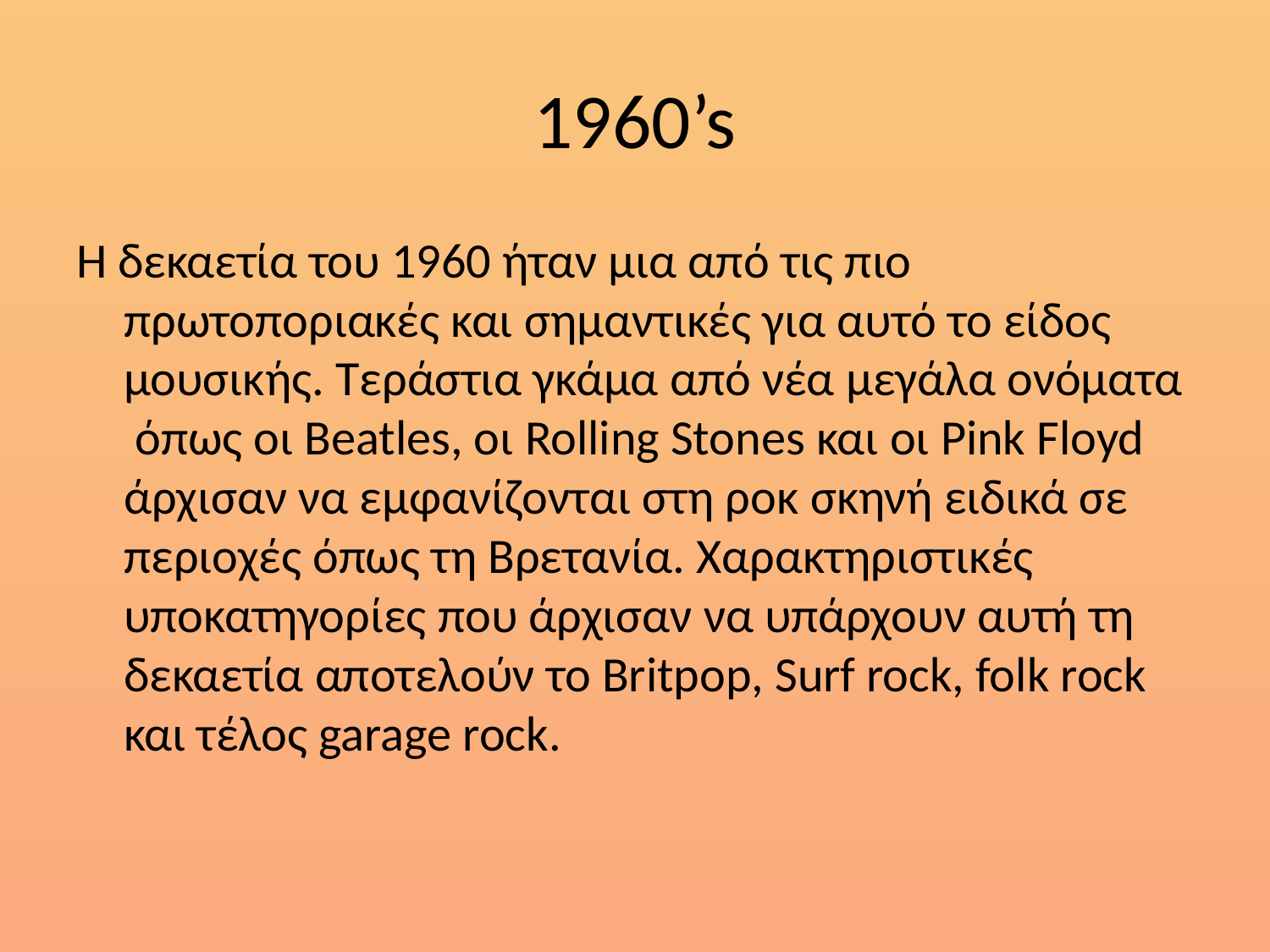

# 1960’s
Η δεκαετία του 1960 ήταν μια από τις πιο πρωτοποριακές και σημαντικές για αυτό το είδος μουσικής. Τεράστια γκάμα από νέα μεγάλα ονόματα  όπως οι Beatles, οι Rolling Stones και οι Pink Floyd άρχισαν να εμφανίζονται στη ροκ σκηνή ειδικά σε περιοχές όπως τη Βρετανία. Χαρακτηριστικές υποκατηγορίες που άρχισαν να υπάρχουν αυτή τη δεκαετία αποτελούν το Britpop, Surf rock, folk rock και τέλος garage rock.